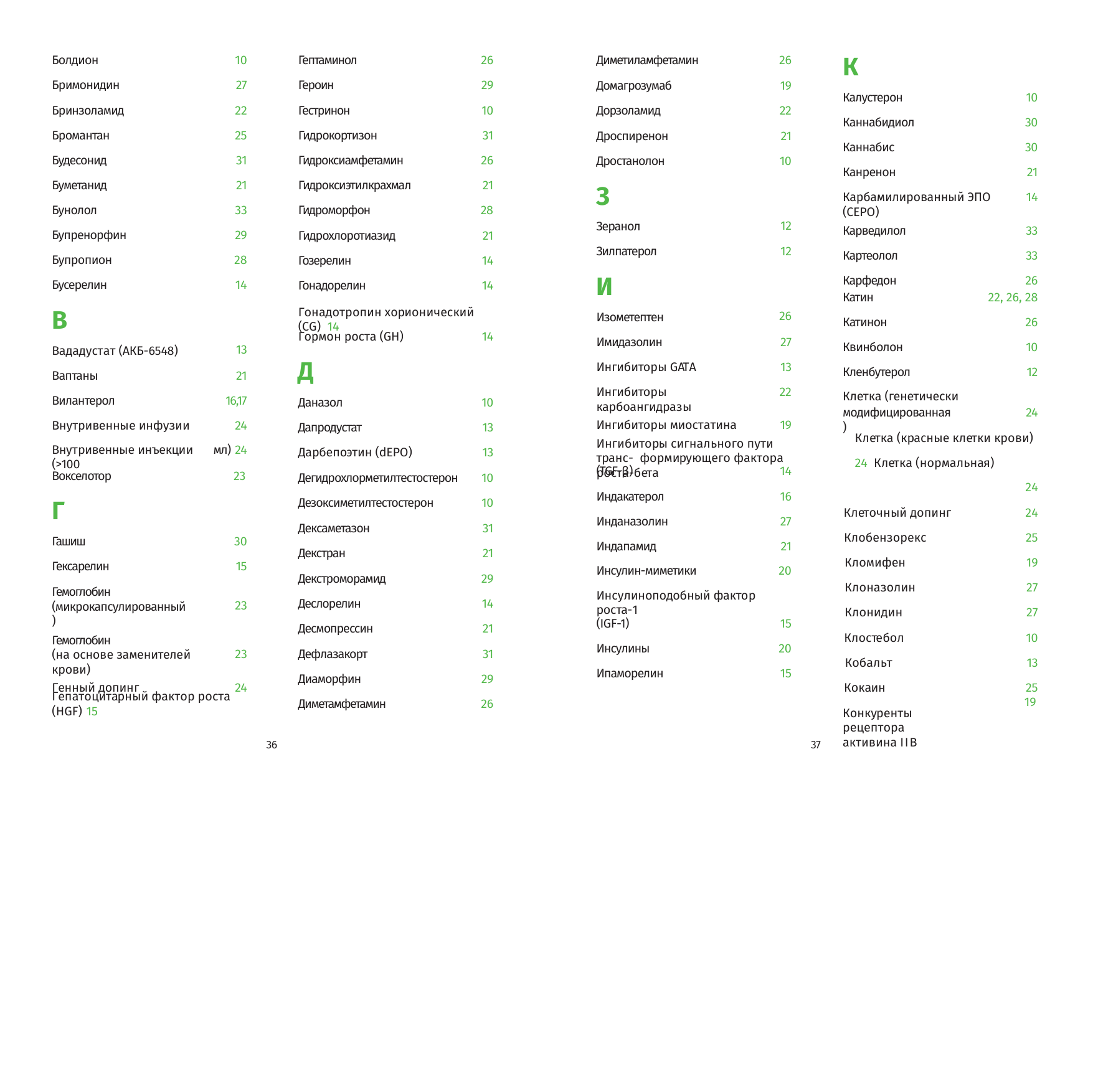

| К |  |
| --- | --- |
| Калустерон | 10 |
| Каннабидиол | 30 |
| Каннабис | 30 |
| Канренон | 21 |
| Карбамилированный ЭПО (CEPO) | 14 |
| Карведилол | 33 |
| Картеолол | 33 |
| Карфедон | 26 |
| Болдион | 10 |
| --- | --- |
| Бримонидин | 27 |
| Бринзоламид | 22 |
| Бромантан | 25 |
| Будесонид | 31 |
| Буметанид | 21 |
| Бунолол | 33 |
| Бупренорфин | 29 |
| Бупропион | 28 |
| Бусерелин | 14 |
| В Вададустат (АКБ-6548) | 13 |
| Ваптаны | 21 |
| Вилантерол | 16,17 |
| Внутривенные инфузии | 24 |
| Внутривенные инъекции (>100 | мл) 24 |
| Гептаминол | 26 |
| --- | --- |
| Героин | 29 |
| Гестринон | 10 |
| Гидрокортизон | 31 |
| Гидроксиамфетамин | 26 |
| Гидроксиэтилкрахмал | 21 |
| Гидроморфон | 28 |
| Гидрохлоротиазид | 21 |
| Гозерелин | 14 |
| Гонадорелин | 14 |
| Диметиламфетамин | 26 |
| --- | --- |
| Домагрозумаб | 19 |
| Дорзоламид | 22 |
| Дроспиренон | 21 |
| Дростанолон | 10 |
| З Зеранол | 12 |
| Зилпатерол | 12 |
| И Изометептен | 26 |
| Имидазолин | 27 |
| Ингибиторы GATA | 13 |
| Ингибиторы карбоангидразы | 22 |
| Ингибиторы миостатина | 19 |
| Катин | 22, 26, 28 |
| --- | --- |
| Катинон | 26 |
| Квинболон | 10 |
| Кленбутерол | 12 |
| Клетка (генетически |  |
Гонадотропин хорионический (CG)  14
| Гормон роста (GH) Д | 14 |
| --- | --- |
| Даназол | 10 |
| Дапродустат | 13 |
| Дарбепоэтин (dEPO) | 13 |
| Дегидрохлорметилтестостерон | 10 |
| Дезоксиметилтестостерон | 10 |
| Дексаметазон | 31 |
| Декстран | 21 |
| Декстроморамид | 29 |
| Деслорелин | 14 |
| Десмопрессин | 21 |
| Дефлазакорт | 31 |
| Диаморфин | 29 |
| Диметамфетамин | 26 |
модифицированная)
24
Клетка (красные клетки крови)	24  Клетка (нормальная)	24
Клеточный допинг	24
Клобензорекс	25
Кломифен	19
Клоназолин	27
Клонидин	27
Клостебол	10
Кобальт	13
Кокаин	25
Конкуренты рецептора  активина IIB
Ингибиторы сигнального пути транс-  формирующего фактора роста-бета
| (TGF-β) | 14 |
| --- | --- |
| Индакатерол | 16 |
| Инданазолин | 27 |
| Индапамид | 21 |
| Инсулин-миметики | 20 |
| Инсулиноподобный фактор роста-1 |  |
| (IGF-1) | 15 |
| Инсулины | 20 |
| Ипаморелин | 15 |
| Вокселотор | 23 |
| --- | --- |
| Г |  |
| Гашиш | 30 |
| Гексарелин | 15 |
| Гемоглобин (микрокапсулированный) | 23 |
| Гемоглобин (на основе заменителей крови) | 23 |
| Генный допинг | 24 |
Гепатоцитарный фактор роста (HGF) 15
19
36
37